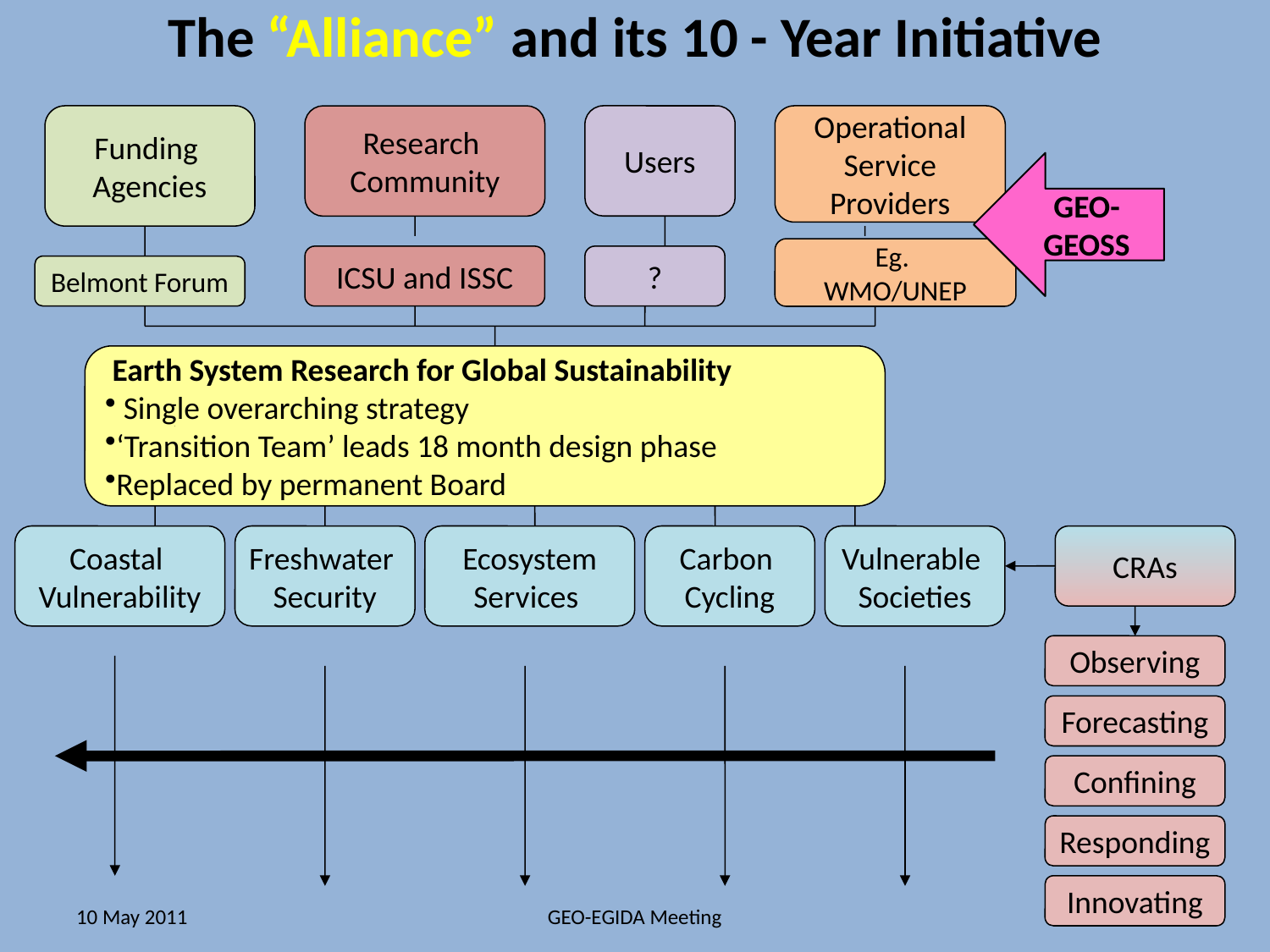

# The “Alliance” and its 10 - Year Initiative
Funding
Agencies
Research
Community
Users
Operational
 Service
Providers
GEO-GEOSS

Eg.
WMO/UNEP
ICSU and ISSC
?
Belmont Forum

 Earth System Research for Global Sustainability
 Single overarching strategy
‘Transition Team’ leads 18 month design phase
Replaced by permanent Board

Coastal
Vulnerability

Freshwater
Security

Ecosystem
Services

Carbon
Cycling
Vulnerable
Societies
CRAs

Observing

Forecasting

Confining
Responding
Innovating
10 May 2011
GEO-EGIDA Meeting
13